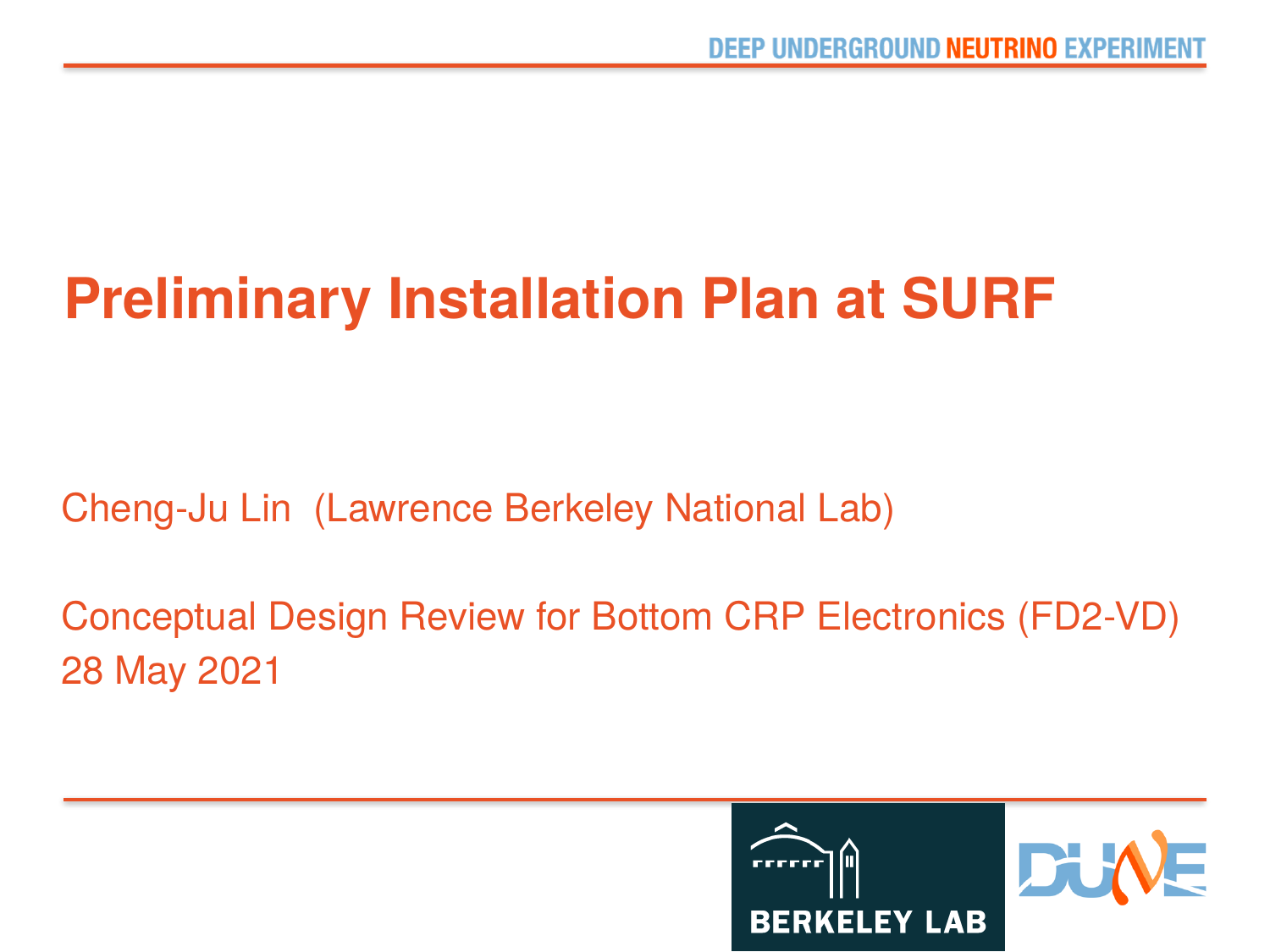

# Preliminary Installation Plan at SURF

Cheng-Ju Lin  (Lawrence Berkeley National Lab)

Conceptual Design Review for Bottom CRP Electronics (FD2-VD)
28 May 2021